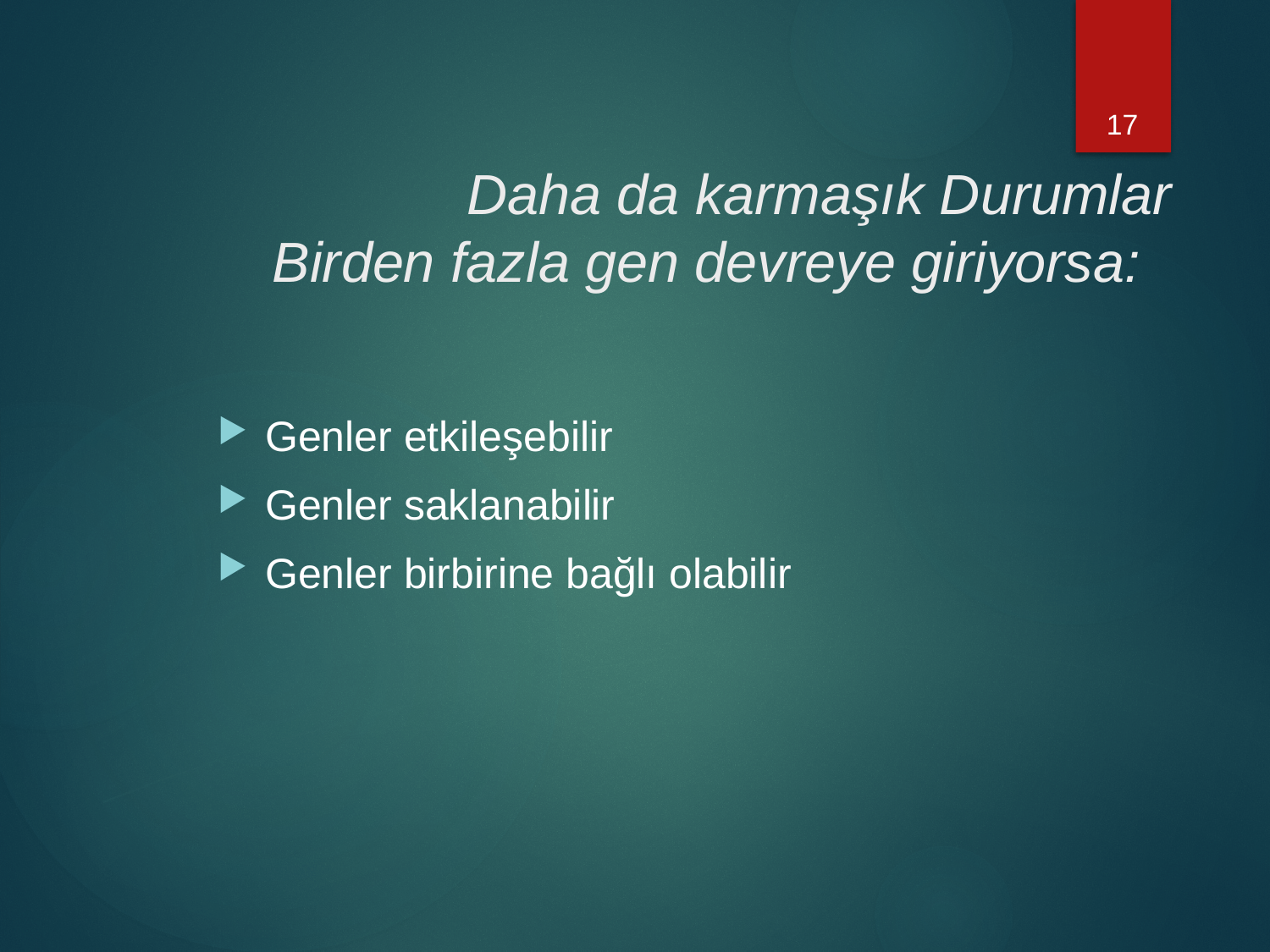

17
# Daha da karmaşık Durumlar Birden fazla gen devreye giriyorsa:

Genler etkileşebilir
Genler saklanabilir
Genler birbirine bağlı olabilir